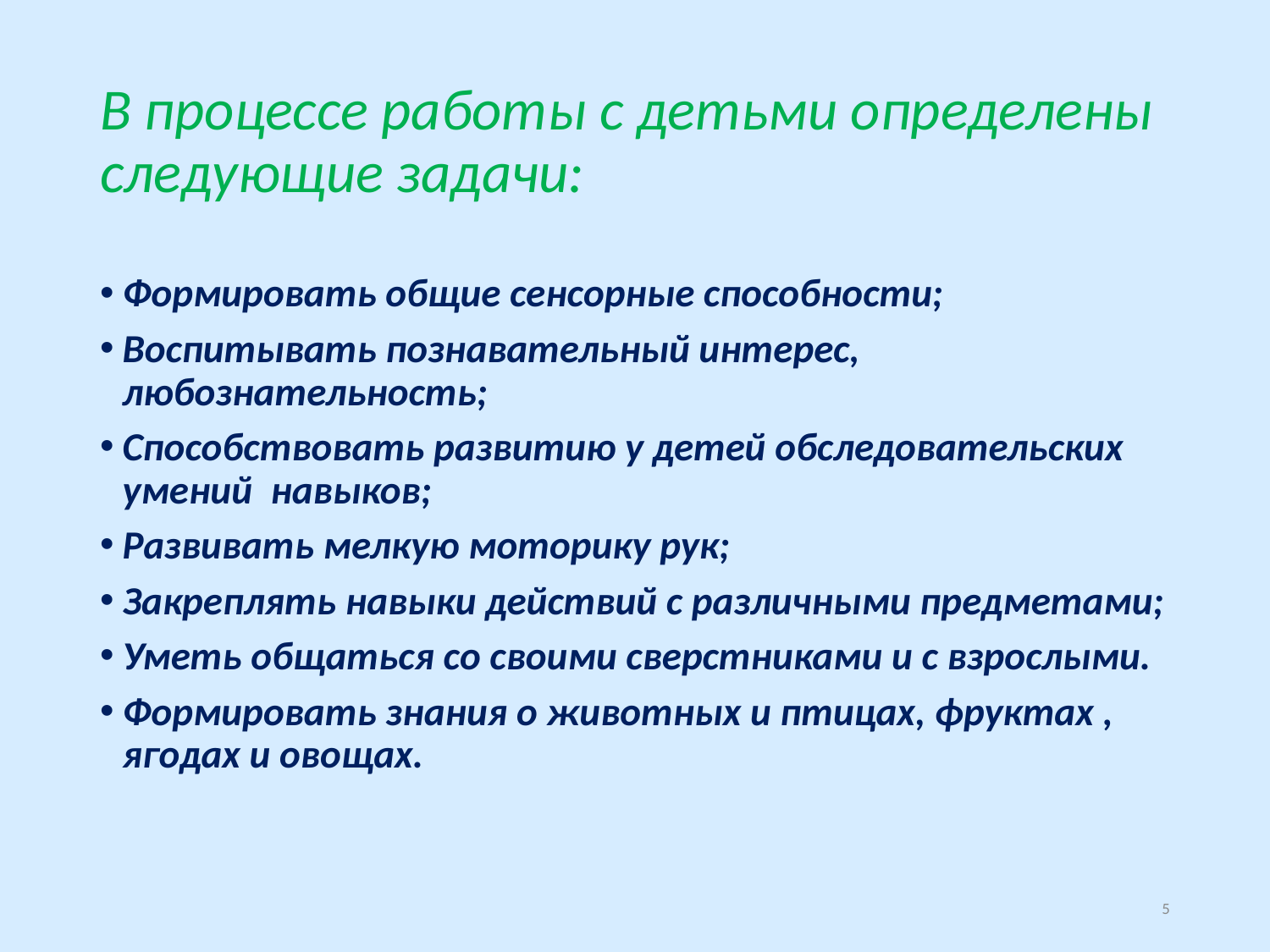

# В процессе работы с детьми определены следующие задачи:

Формировать общие сенсорные способности;
Воспитывать познавательный интерес, любознательность;
Способствовать развитию у детей обследовательских умений  навыков;
Развивать мелкую моторику рук;
Закреплять навыки действий с различными предметами;
Уметь общаться со своими сверстниками и с взрослыми.
Формировать знания о животных и птицах, фруктах , ягодах и овощах.

5